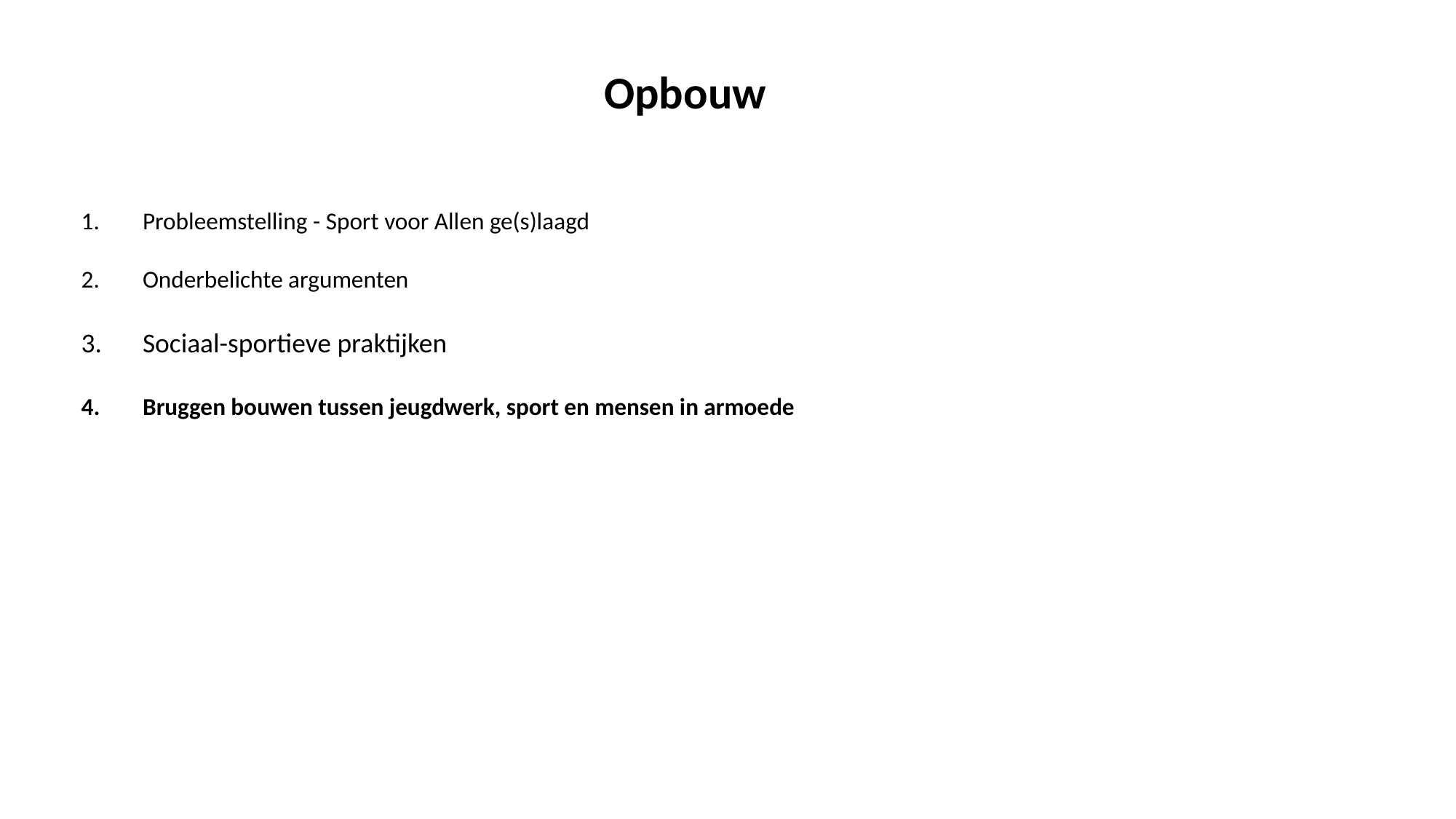

Opbouw

Probleemstelling - Sport voor Allen ge(s)laagd

Onderbelichte argumenten

Sociaal-sportieve praktijken

Bruggen bouwen tussen jeugdwerk, sport en mensen in armoede